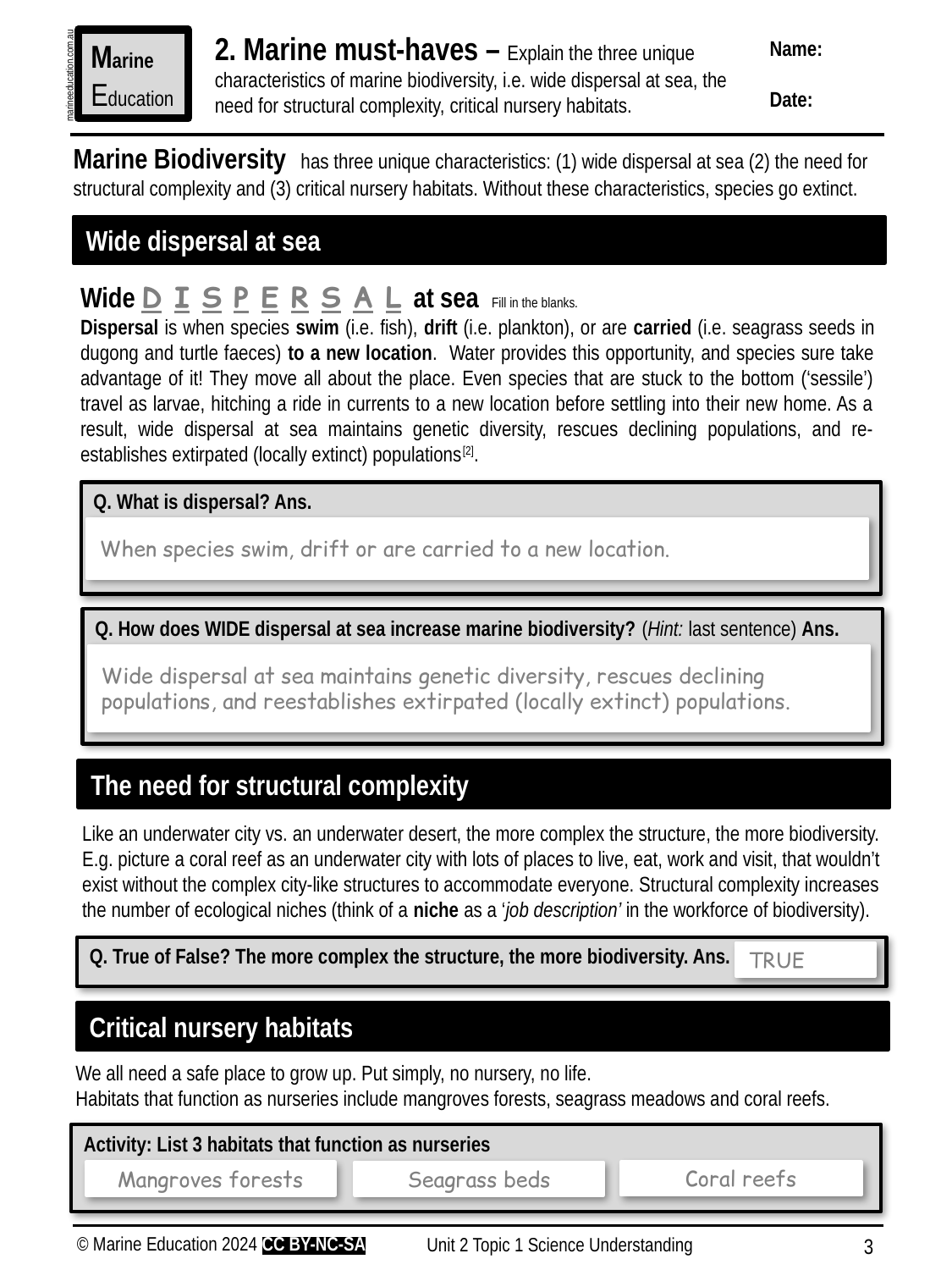

2. Marine must-haves – Explain the three unique characteristics of marine biodiversity, i.e. wide dispersal at sea, the need for structural complexity, critical nursery habitats.
Name:

Date:
Marine
Education
marineeducation.com.au
Marine Biodiversity   has three unique characteristics: (1) wide dispersal at sea (2) the need for structural complexity and (3) critical nursery habitats. Without these characteristics, species go extinct.
Wide dispersal at sea
Wide D I S P E R S A L at sea  Fill in the blanks.
Dispersal is when species swim (i.e. fish), drift (i.e. plankton), or are carried (i.e. seagrass seeds in dugong and turtle faeces) to a new location.  Water provides this opportunity, and species sure take advantage of it! They move all about the place. Even species that are stuck to the bottom (‘sessile’) travel as larvae, hitching a ride in currents to a new location before settling into their new home. As a result, wide dispersal at sea maintains genetic diversity, rescues declining populations, and re-establishes extirpated (locally extinct) populations[2].
Q. What is dispersal? Ans.

When species swim, drift or are carried to a new location.
Q. How does WIDE dispersal at sea increase marine biodiversity? (Hint: last sentence) Ans.
Wide dispersal at sea maintains genetic diversity, rescues declining populations, and reestablishes extirpated (locally extinct) populations.
The need for structural complexity
Like an underwater city vs. an underwater desert, the more complex the structure, the more biodiversity.
E.g. picture a coral reef as an underwater city with lots of places to live, eat, work and visit, that wouldn’t exist without the complex city-like structures to accommodate everyone. Structural complexity increases the number of ecological niches (think of a niche as a ‘job description’ in the workforce of biodiversity).
Q. True of False? The more complex the structure, the more biodiversity. Ans.
TRUE
Critical nursery habitats
We all need a safe place to grow up. Put simply, no nursery, no life.
Habitats that function as nurseries include mangroves forests, seagrass meadows and coral reefs.
Activity: List 3 habitats that function as nurseries
Mangroves forests
Coral reefs
Seagrass beds
© Marine Education 2024 CC BY-NC-SA
Unit 2 Topic 1 Science Understanding
3